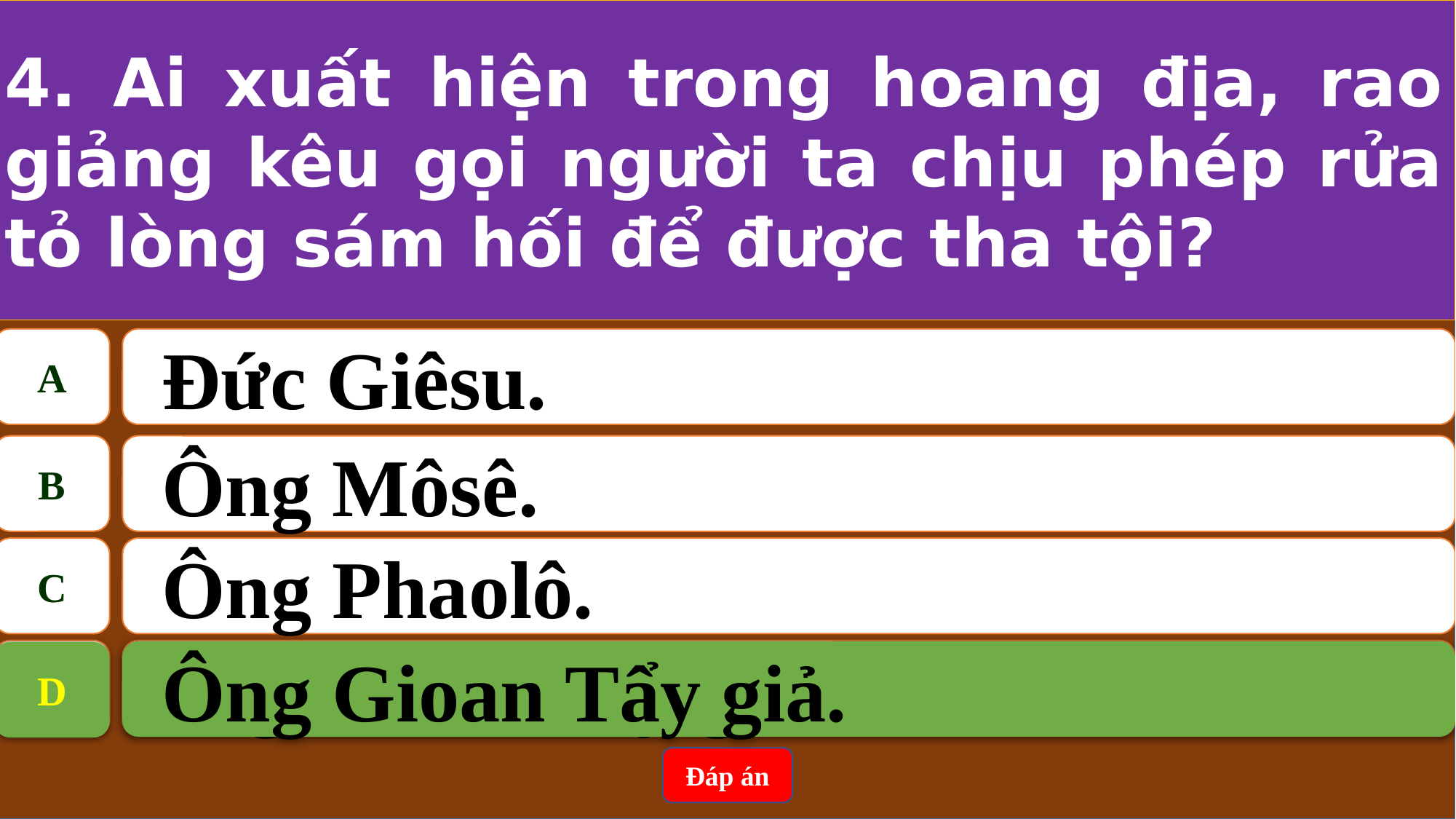

4. Ai xuất hiện trong hoang địa, rao giảng kêu gọi người ta chịu phép rửa tỏ lòng sám hối để được tha tội?
A
Đức Giêsu.
B
Ông Môsê.
C
Ông Phaolô.
D
Ông Gioan Tẩy giả.
Ông Gioan Tẩy giả.
D
Đáp án